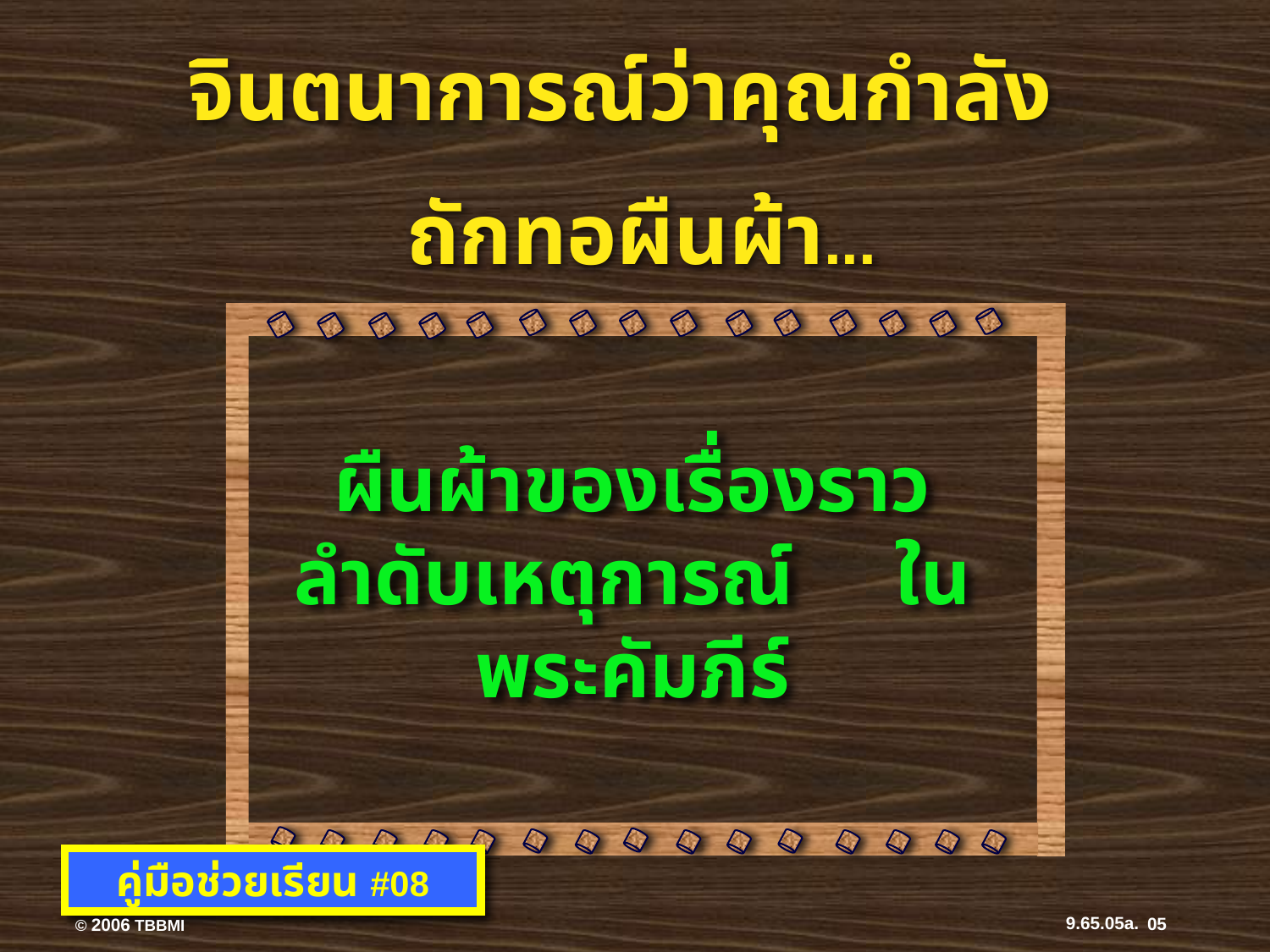

จินตนาการณ์ว่าคุณกำลัง
ถักทอผืนผ้า...

ผืนผ้าของเรื่องราวลำดับเหตุการณ์     ในพระคัมภีร์

คู่มือช่วยเรียน #08
9.65.05a.
05
© 2006 TBBMI